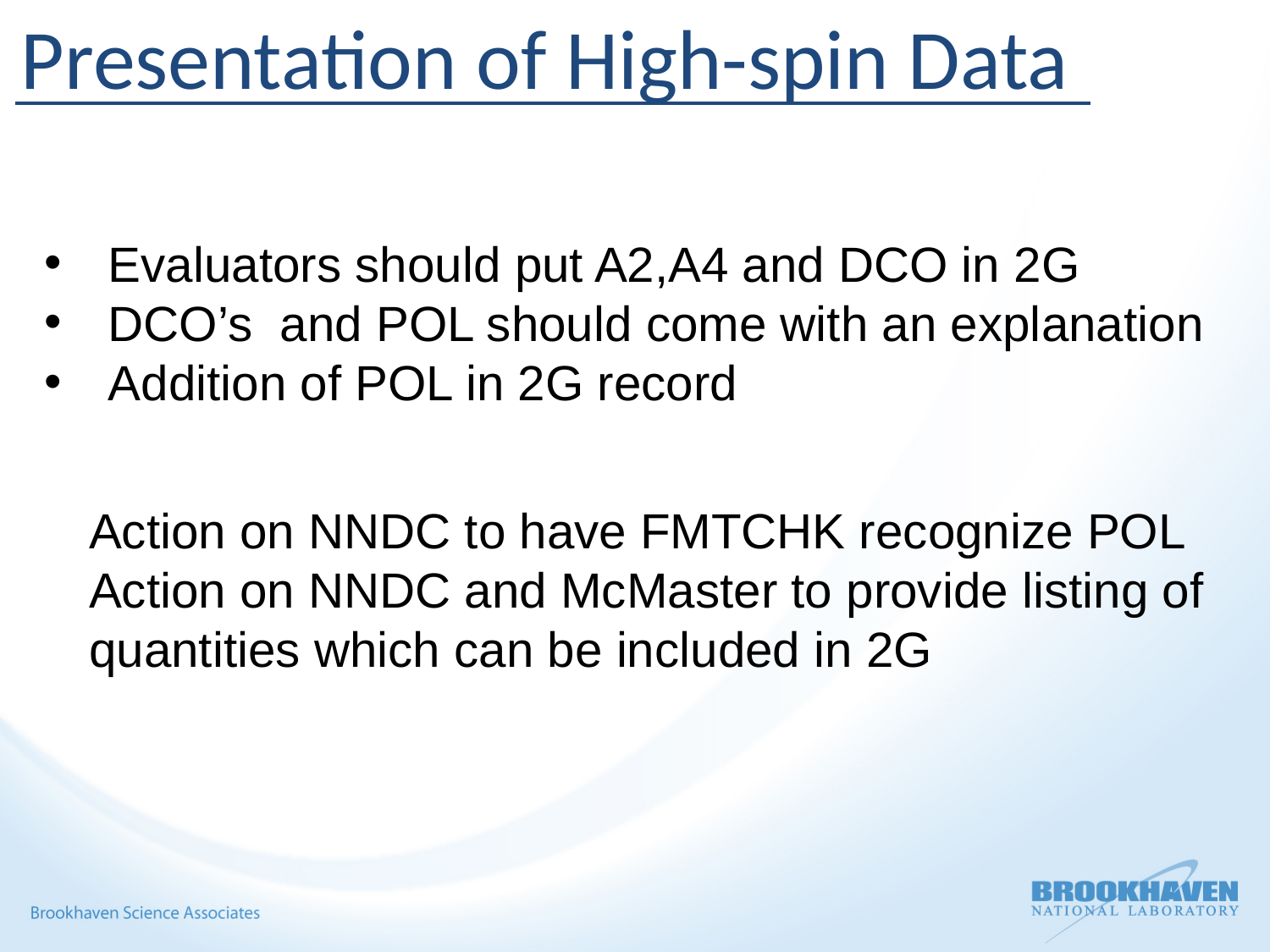

Presentation of High-spin Data

Evaluators should put A2,A4 and DCO in 2G
DCO’s  and POL should come with an explanation
Addition of POL in 2G record
Action on NNDC to have FMTCHK recognize POL
Action on NNDC and McMaster to provide listing of quantities which can be included in 2G